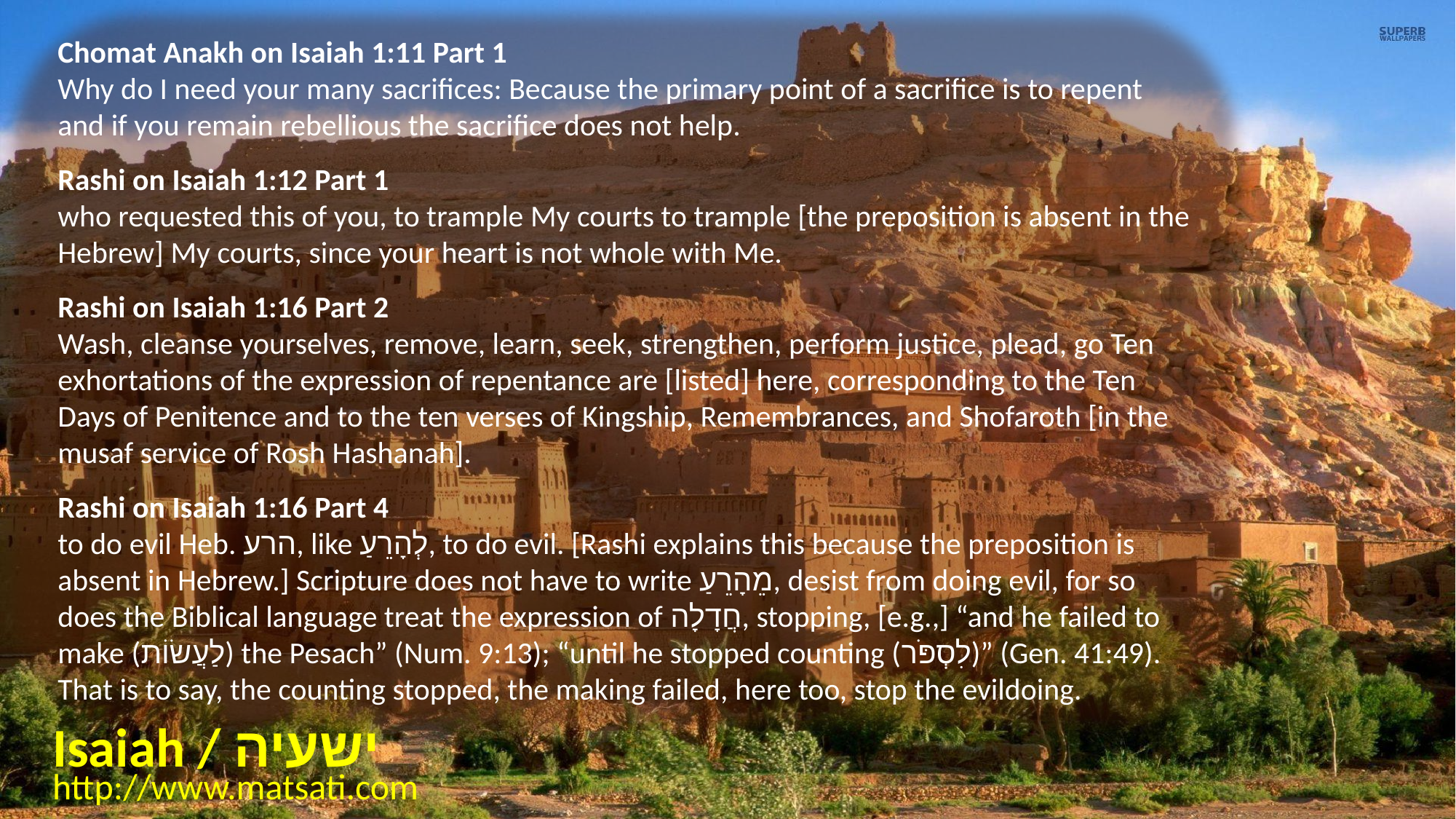

Chomat Anakh on Isaiah 1:11 Part 1
Why do I need your many sacrifices: Because the primary point of a sacrifice is to repent and if you remain rebellious the sacrifice does not help.

Rashi on Isaiah 1:12 Part 1
who requested this of you, to trample My courts to trample [the preposition is absent in the Hebrew] My courts, since your heart is not whole with Me.

Rashi on Isaiah 1:16 Part 2
Wash, cleanse yourselves, remove, learn, seek, strengthen, perform justice, plead, go Ten exhortations of the expression of repentance are [listed] here, corresponding to the Ten Days of Penitence and to the ten verses of Kingship, Remembrances, and Shofaroth [in the musaf service of Rosh Hashanah].

Rashi on Isaiah 1:16 Part 4
to do evil Heb. הרע, like לְהָרֵעַ, to do evil. [Rashi explains this because the preposition is absent in Hebrew.] Scripture does not have to write מֵהָרֵעַ, desist from doing evil, for so does the Biblical language treat the expression of חֲדָלָה, stopping, [e.g.,] “and he failed to make (לַעֲשׂוֹת) the Pesach” (Num. 9:13); “until he stopped counting (לִסְפֹּר)” (Gen. 41:49). That is to say, the counting stopped, the making failed, here too, stop the evildoing.

Isaiah / ישעיה
http://www.matsati.com